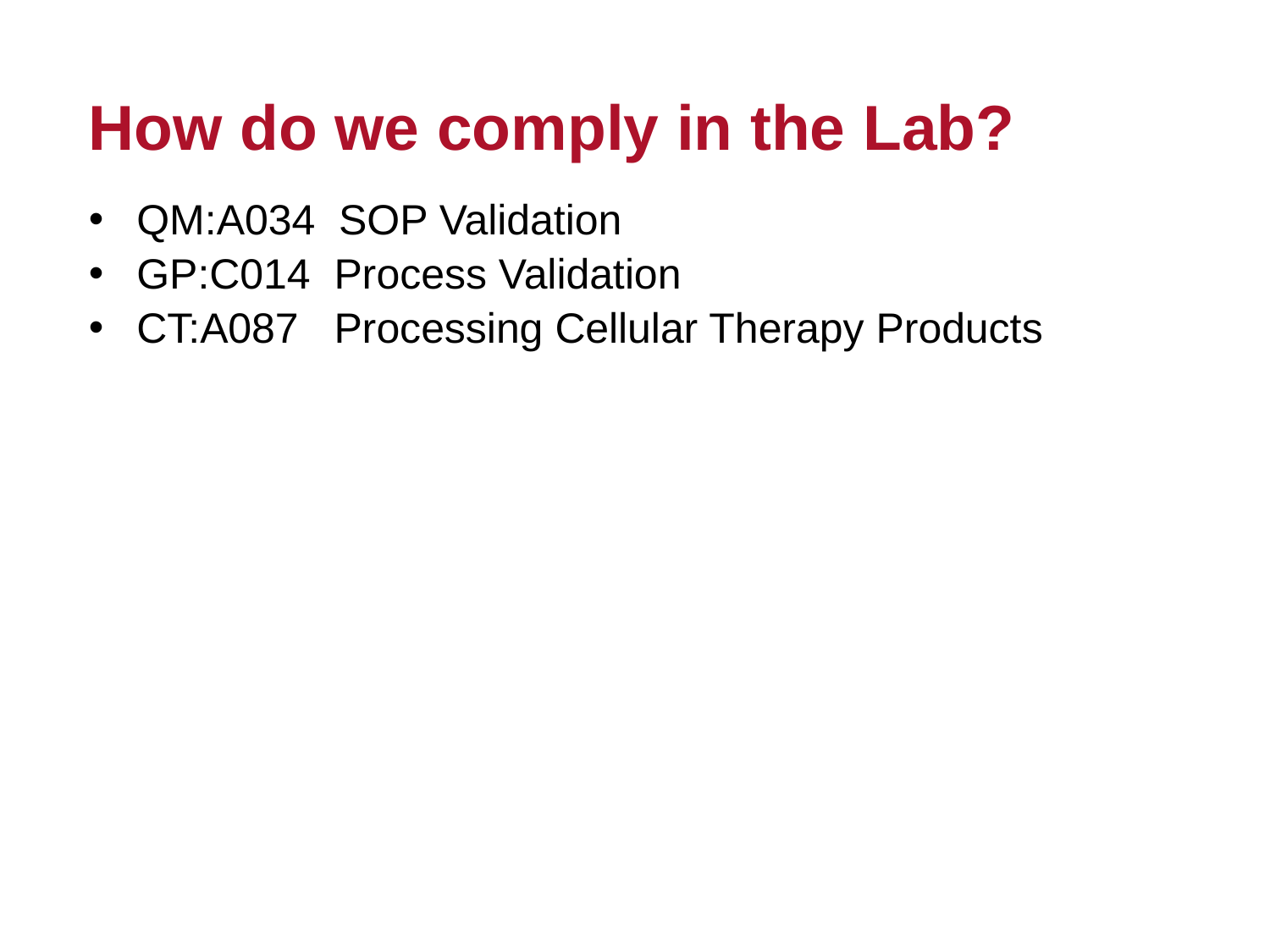

# How do we comply in the Lab?
QM:A034  SOP Validation
GP:C014  Process Validation
CT:A087   Processing Cellular Therapy Products
25